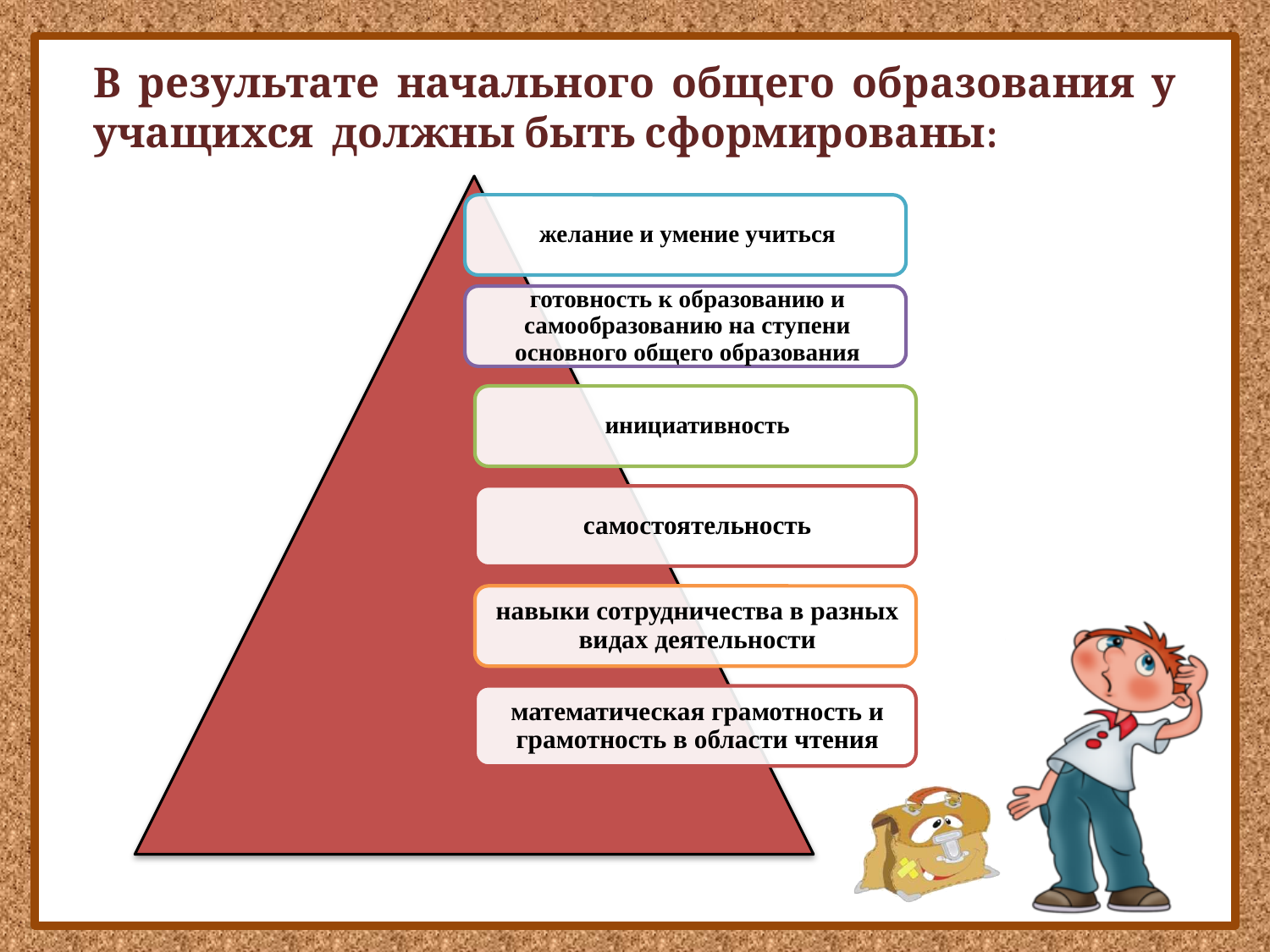

# В результате начального общего образования у учащихся  должны быть сформированы:
самостоятельность
инициативность
готовность к образованию и самообразованию на ступени основного общего образования
желание и умение учиться
навыки сотрудничества в разных видах деятельности
математическая грамотность и грамотность в области чтения